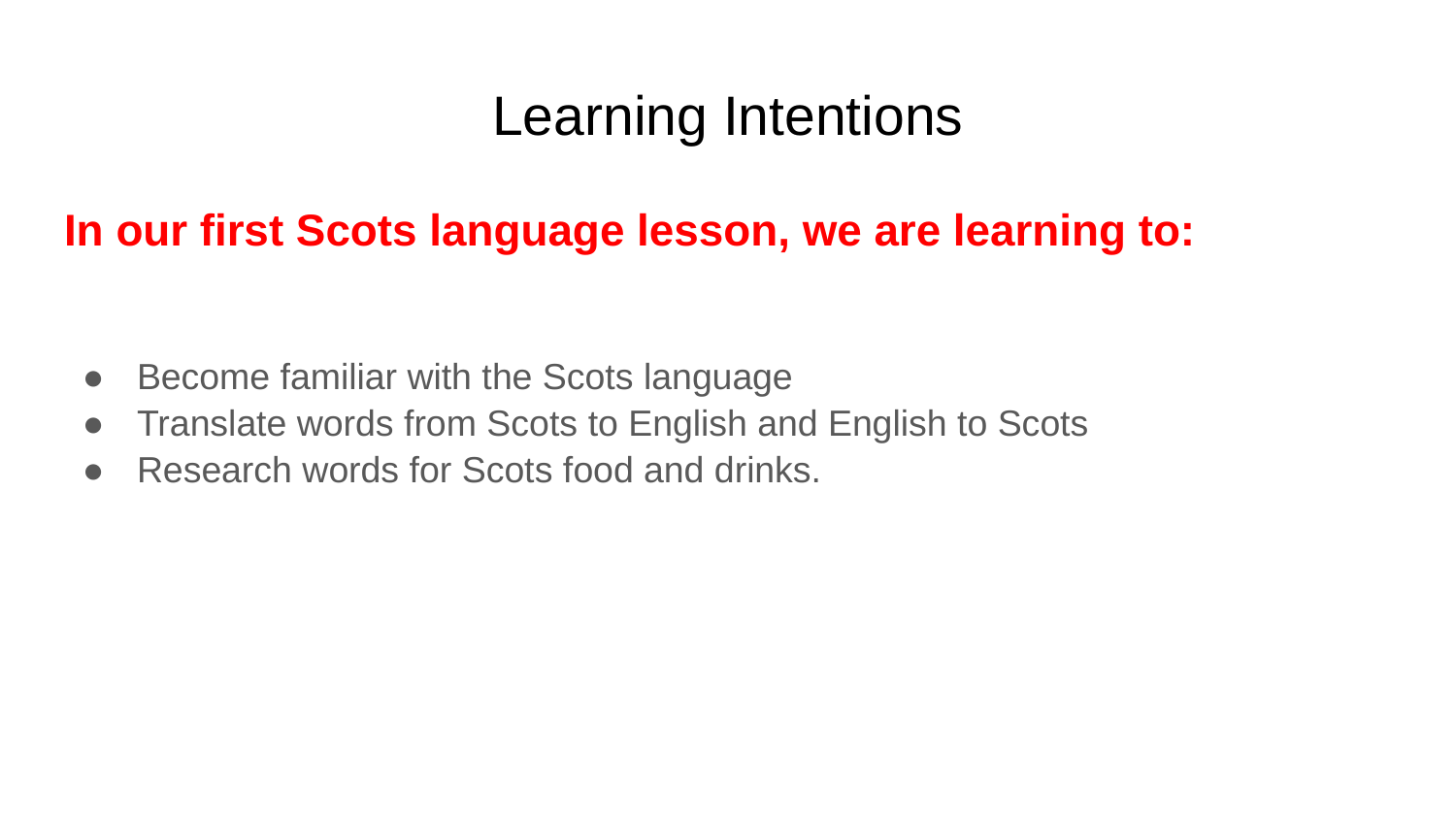

# Learning Intentions
In our first Scots language lesson, we are learning to:

Become familiar with the Scots language
Translate words from Scots to English and English to Scots
Research words for Scots food and drinks.